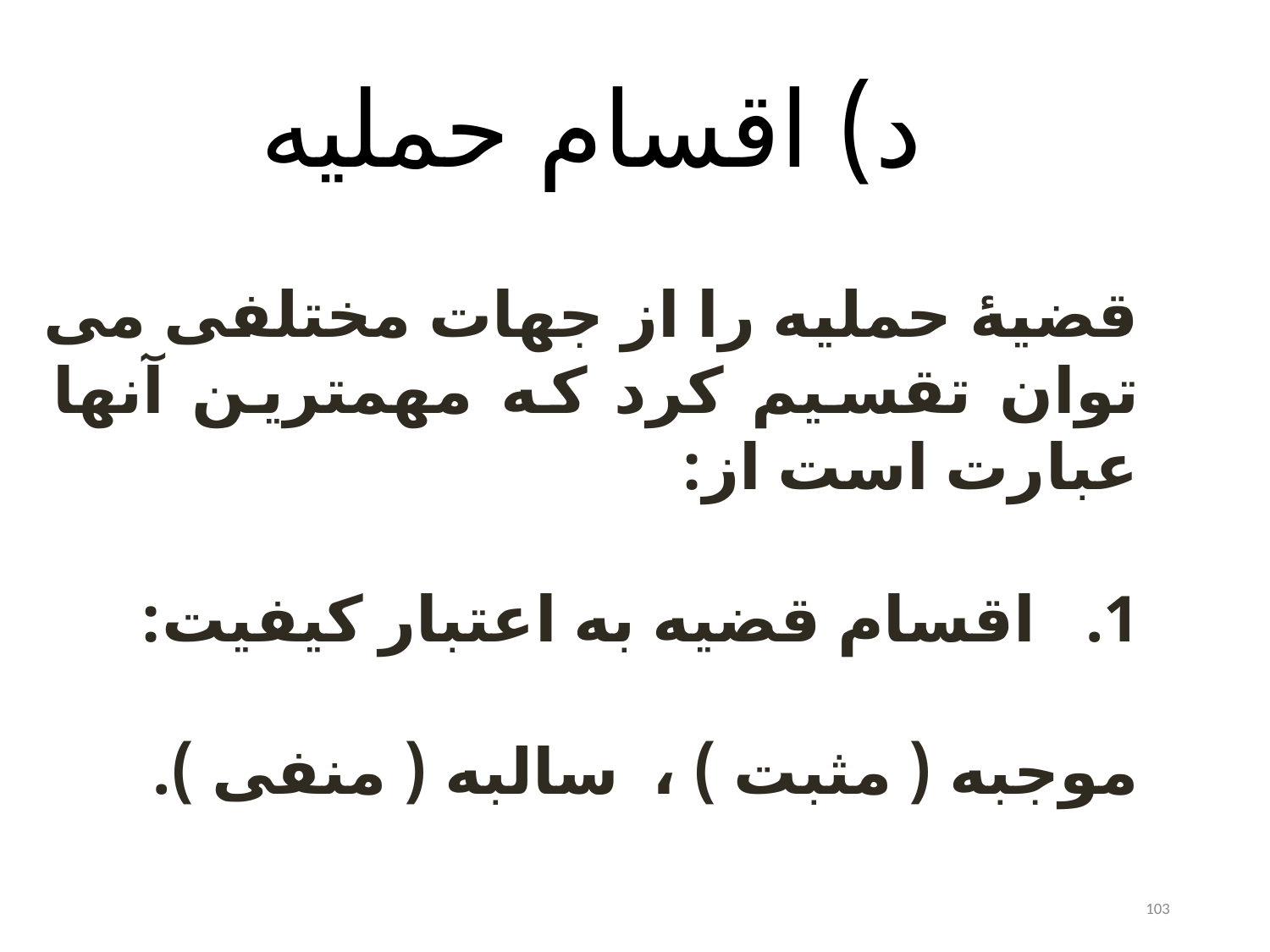

# د) اقسام حملیه
قضیۀ حملیه را از جهات مختلفی می توان تقسیم کرد که مهمترین آنها عبارت است از:

اقسام قضیه به اعتبار کیفیت:

موجبه ( مثبت ) ،  سالبه ( منفی ).

103